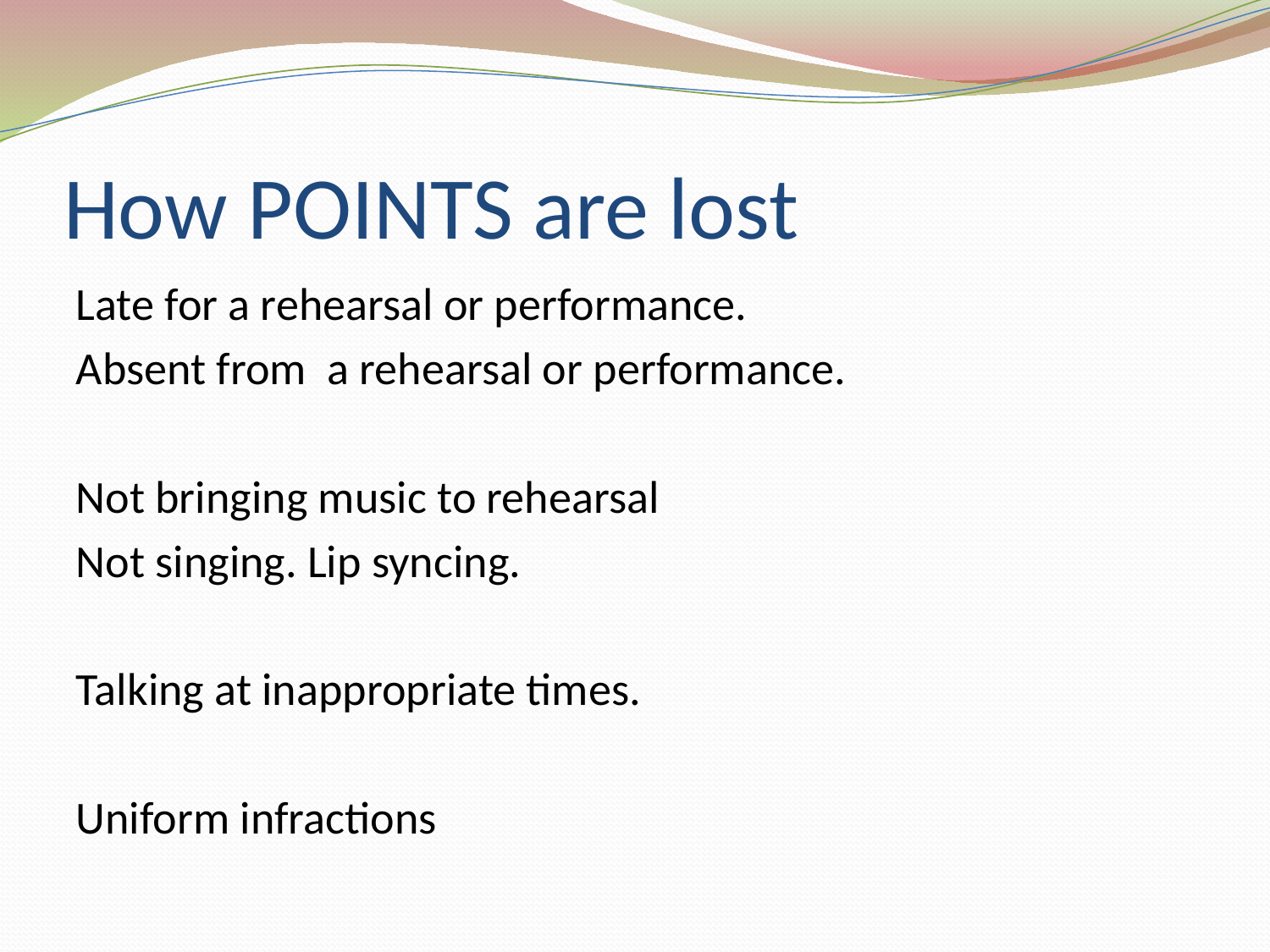

# How POINTS are lost
Late for a rehearsal or performance.
Absent from  a rehearsal or performance.

Not bringing music to rehearsal
Not singing. Lip syncing.

Talking at inappropriate times.

Uniform infractions